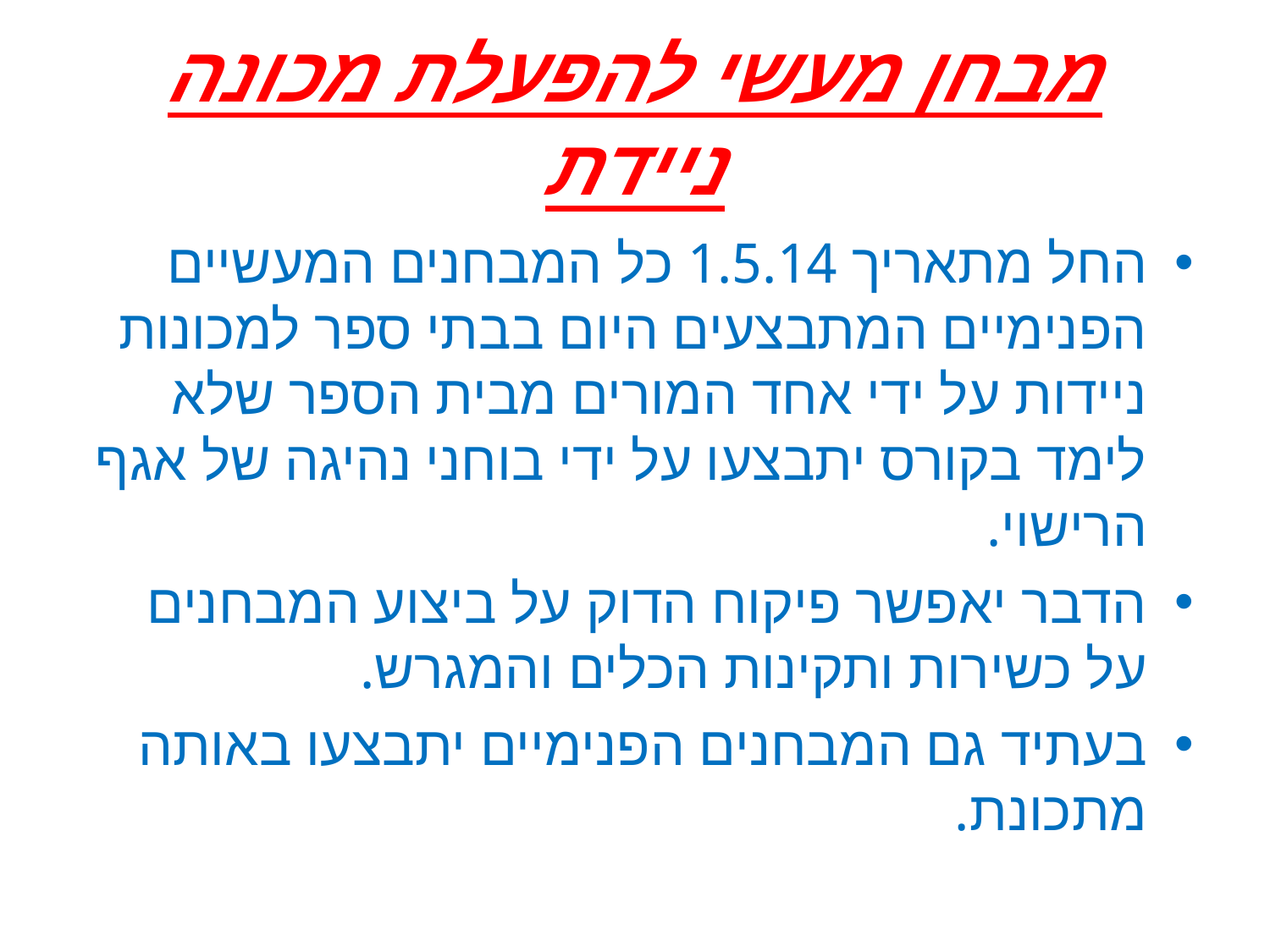

# מבחן מעשי להפעלת מכונה ניידת
החל מתאריך 1.5.14 כל המבחנים המעשיים הפנימיים המתבצעים היום בבתי ספר למכונות ניידות על ידי אחד המורים מבית הספר שלא לימד בקורס יתבצעו על ידי בוחני נהיגה של אגף הרישוי.
הדבר יאפשר פיקוח הדוק על ביצוע המבחנים על כשירות ותקינות הכלים והמגרש.
בעתיד גם המבחנים הפנימיים יתבצעו באותה מתכונת.